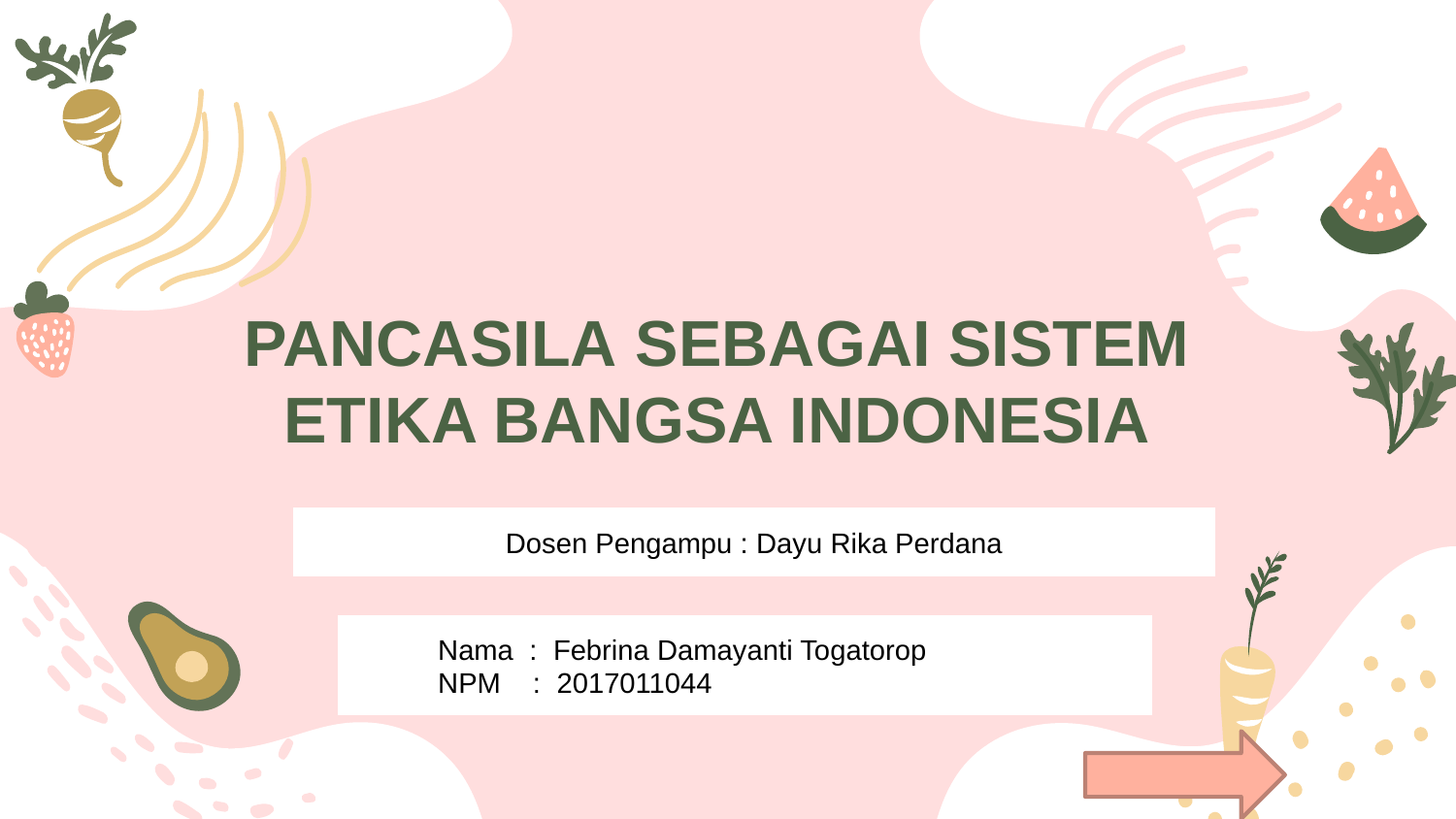

# PANCASILA SEBAGAI SISTEM ETIKA BANGSA INDONESIA
Dosen Pengampu : Dayu Rika Perdana
           Nama  :  Febrina Damayanti Togatorop
           NPM    :  2017011044